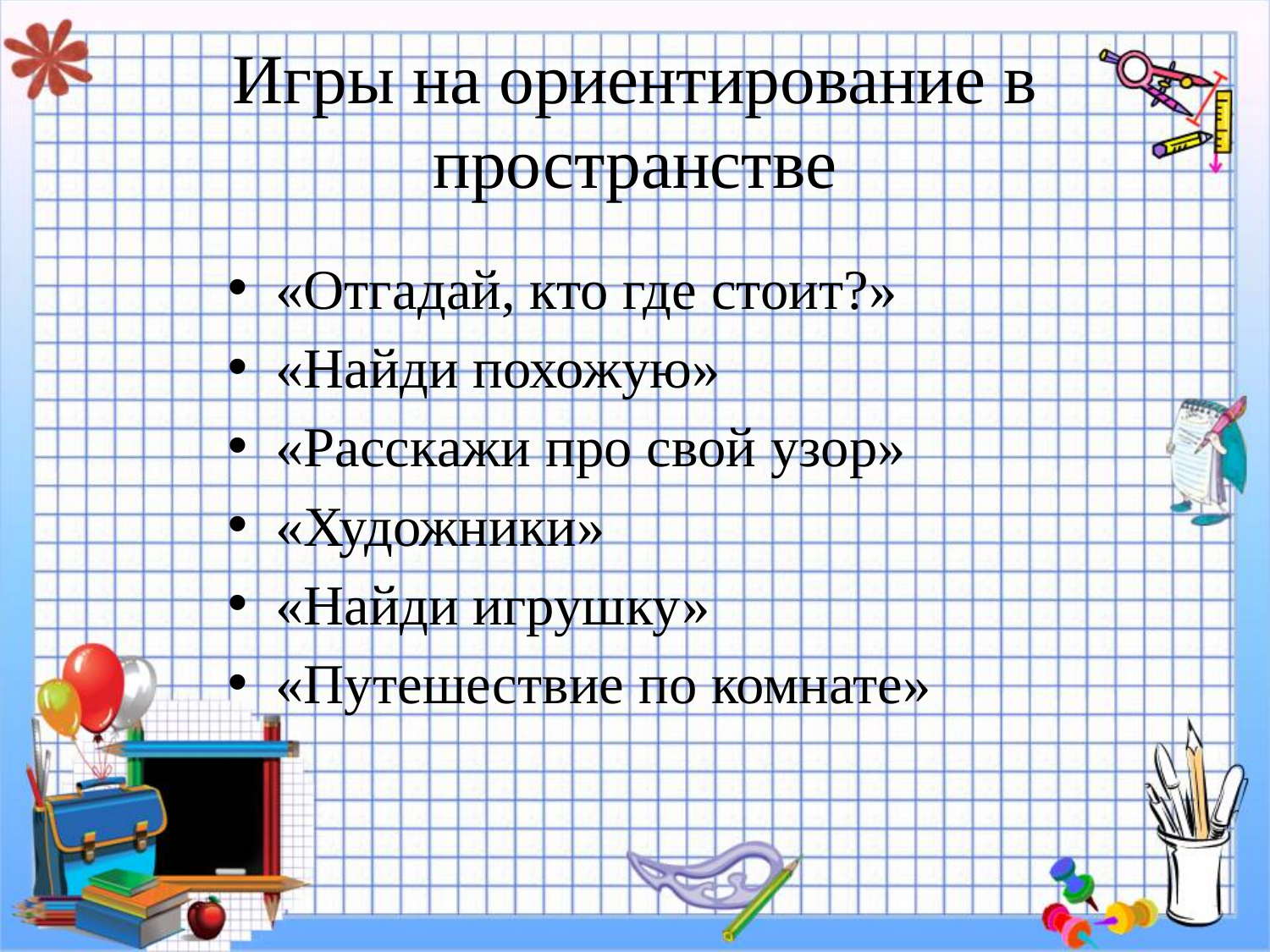

# Игры на ориентирование в пространстве
«Отгадай, кто где стоит?»
«Найди похожую»
«Расскажи про свой узор»
«Художники»
«Найди игрушку»
«Путешествие по комнате»